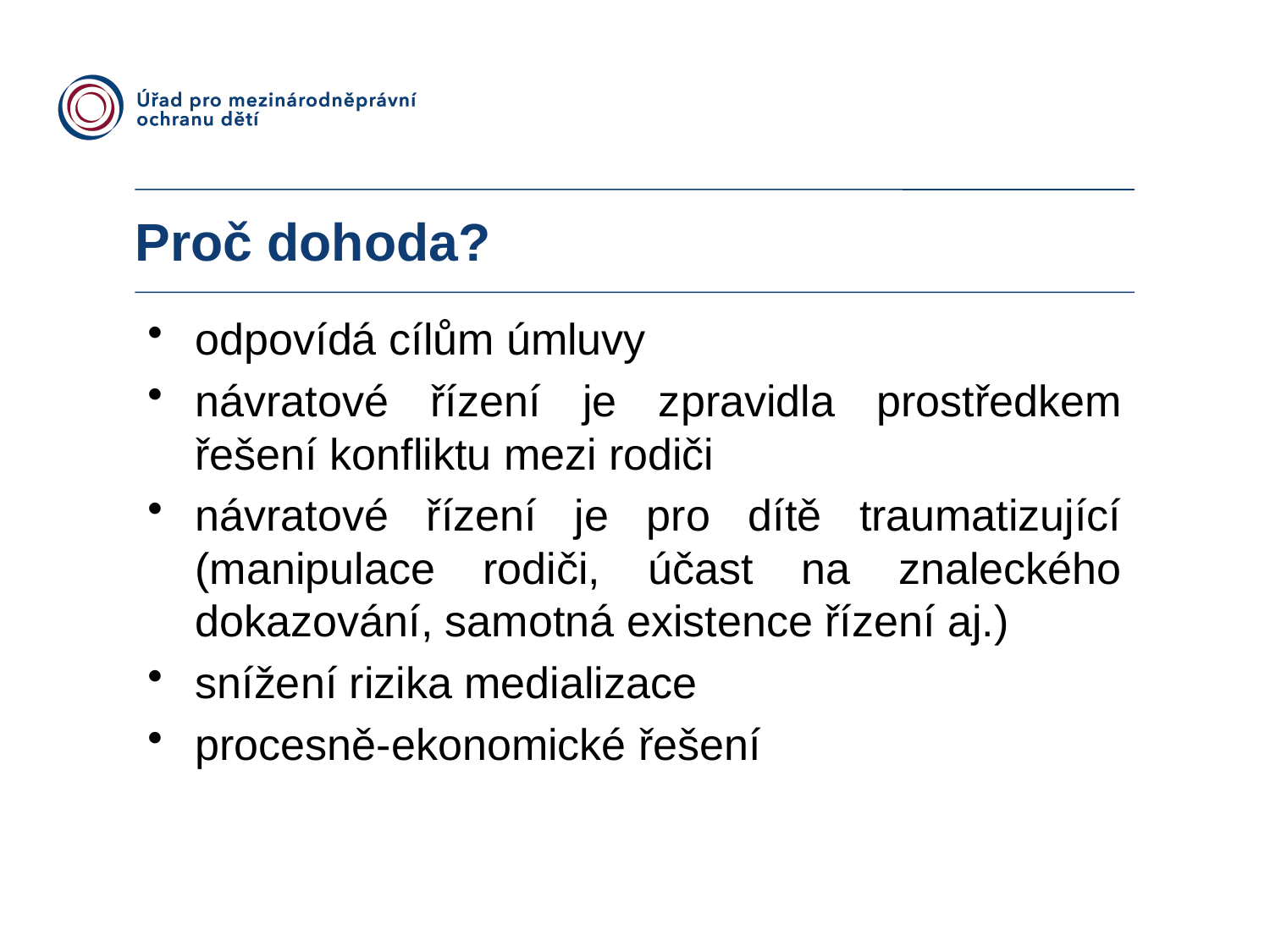

Proč dohoda?

odpovídá cílům úmluvy
návratové řízení je zpravidla prostředkem řešení konfliktu mezi rodiči
návratové řízení je pro dítě traumatizující (manipulace rodiči, účast na znaleckého dokazování, samotná existence řízení aj.)
snížení rizika medializace
procesně-ekonomické řešení